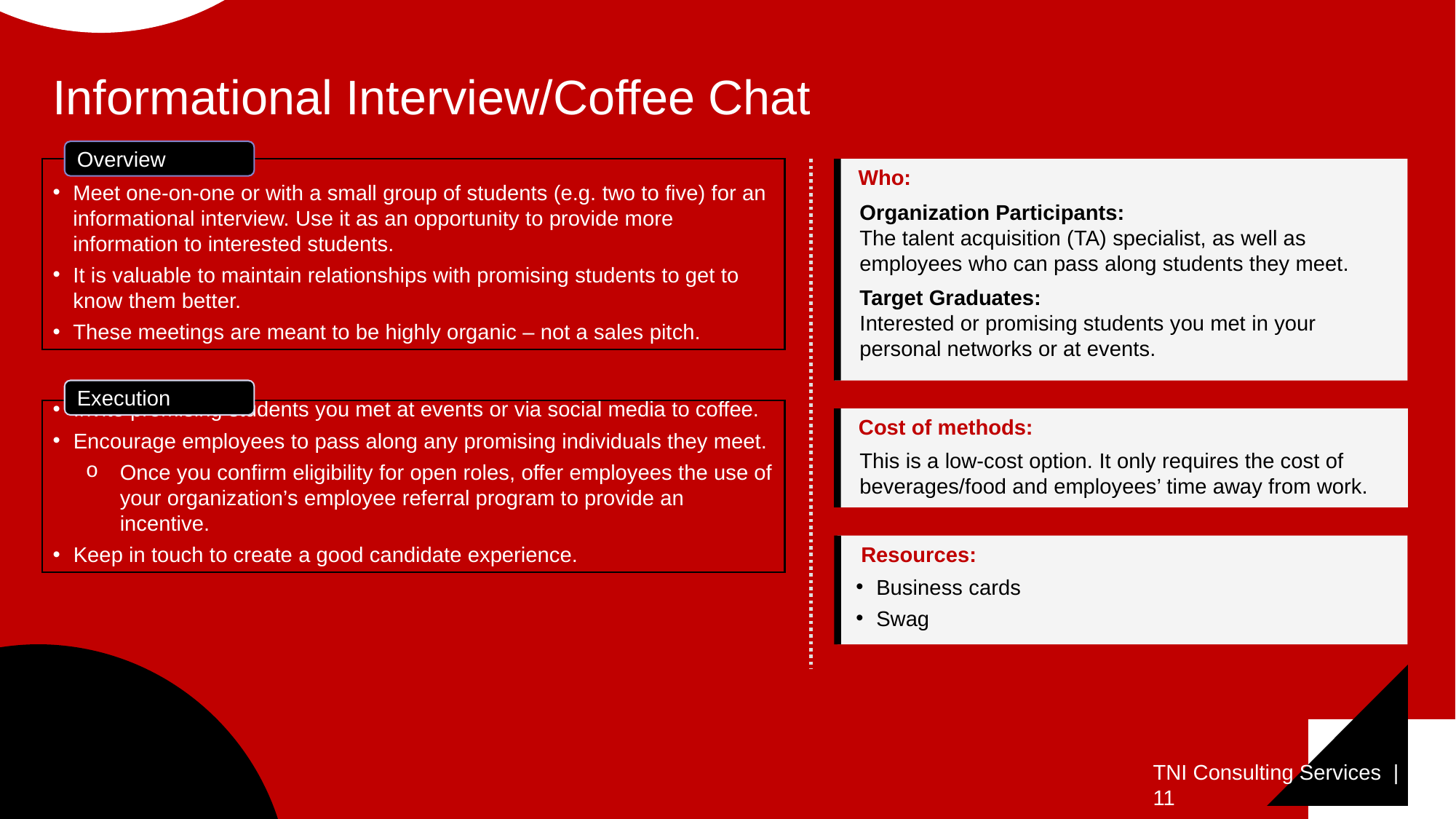

Informational Interview/Coffee Chat
Overview
Meet one-on-one or with a small group of students (e.g. two to five) for an informational interview. Use it as an opportunity to provide more information to interested students.
It is valuable to maintain relationships with promising students to get to know them better.
These meetings are meant to be highly organic – not a sales pitch.

Who:
Organization Participants:
The talent acquisition (TA) specialist, as well as employees who can pass along students they meet.
Target Graduates:
Interested or promising students you met in your personal networks or at events.
Execution
Invite promising students you met at events or via social media to coffee.
Encourage employees to pass along any promising individuals they meet.
Once you confirm eligibility for open roles, offer employees the use of your organization’s employee referral program to provide an incentive.
Keep in touch to create a good candidate experience.

Cost of methods:

This is a low-cost option. It only requires the cost of beverages/food and employees’ time away from work.
Resources:

Business cards
Swag

TNI Consulting Services  |  11